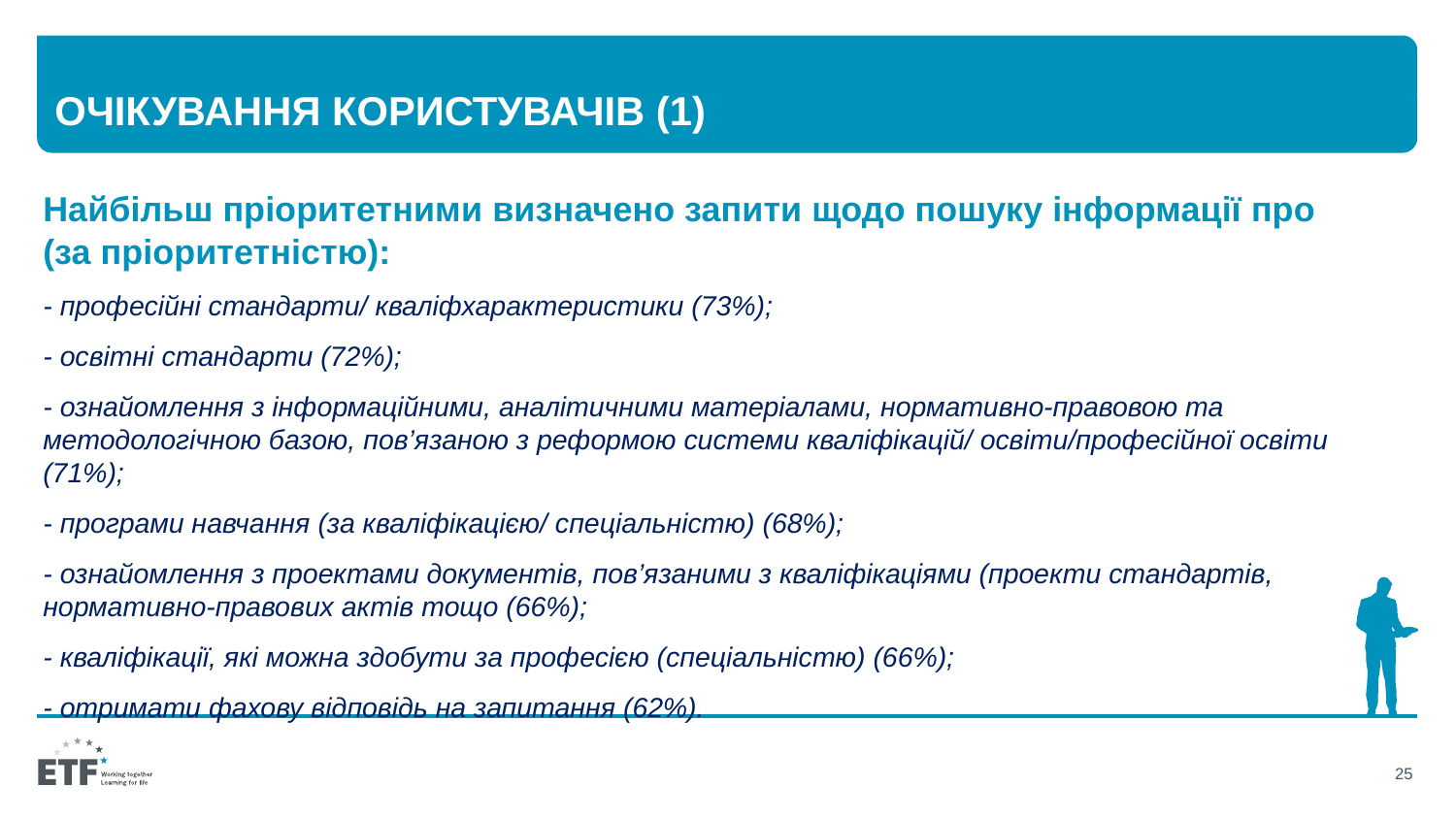

# Очікування користувачів (1)
Найбільш пріоритетними визначено запити щодо пошуку інформації про (за пріоритетністю):
- професійні стандарти/ кваліфхарактеристики (73%);
- освітні стандарти (72%);
- ознайомлення з інформаційними, аналітичними матеріалами, нормативно-правовою та методологічною базою, пов’язаною з реформою системи кваліфікацій/ освіти/професійної освіти (71%);
- програми навчання (за кваліфікацією/ спеціальністю) (68%);
- ознайомлення з проектами документів, пов’язаними з кваліфікаціями (проекти стандартів, нормативно-правових актів тощо (66%);
- кваліфікації, які можна здобути за професією (спеціальністю) (66%);
- отримати фахову відповідь на запитання (62%).

25